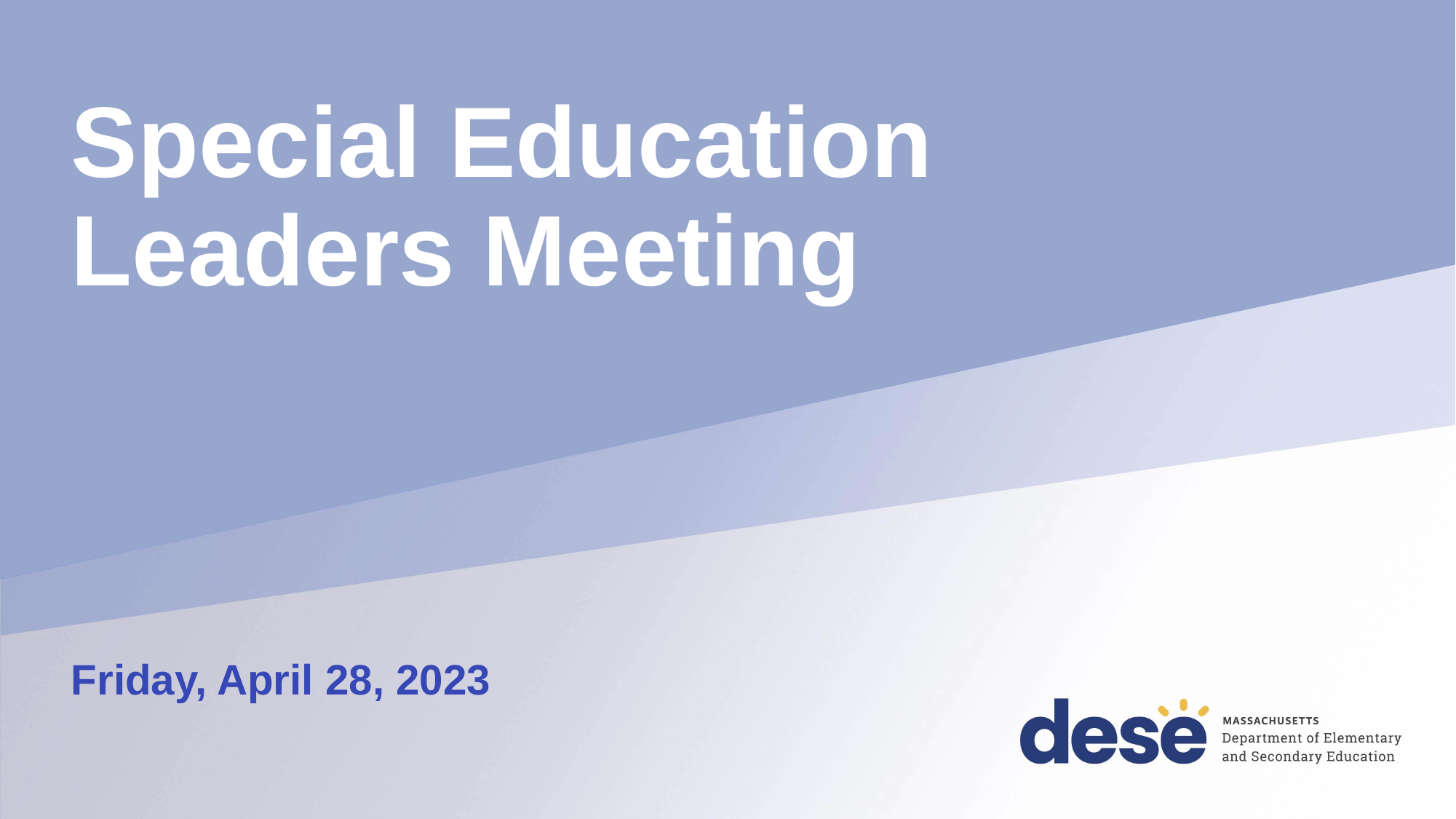

# Special Education Leaders Meeting
Friday, April 28, 2023